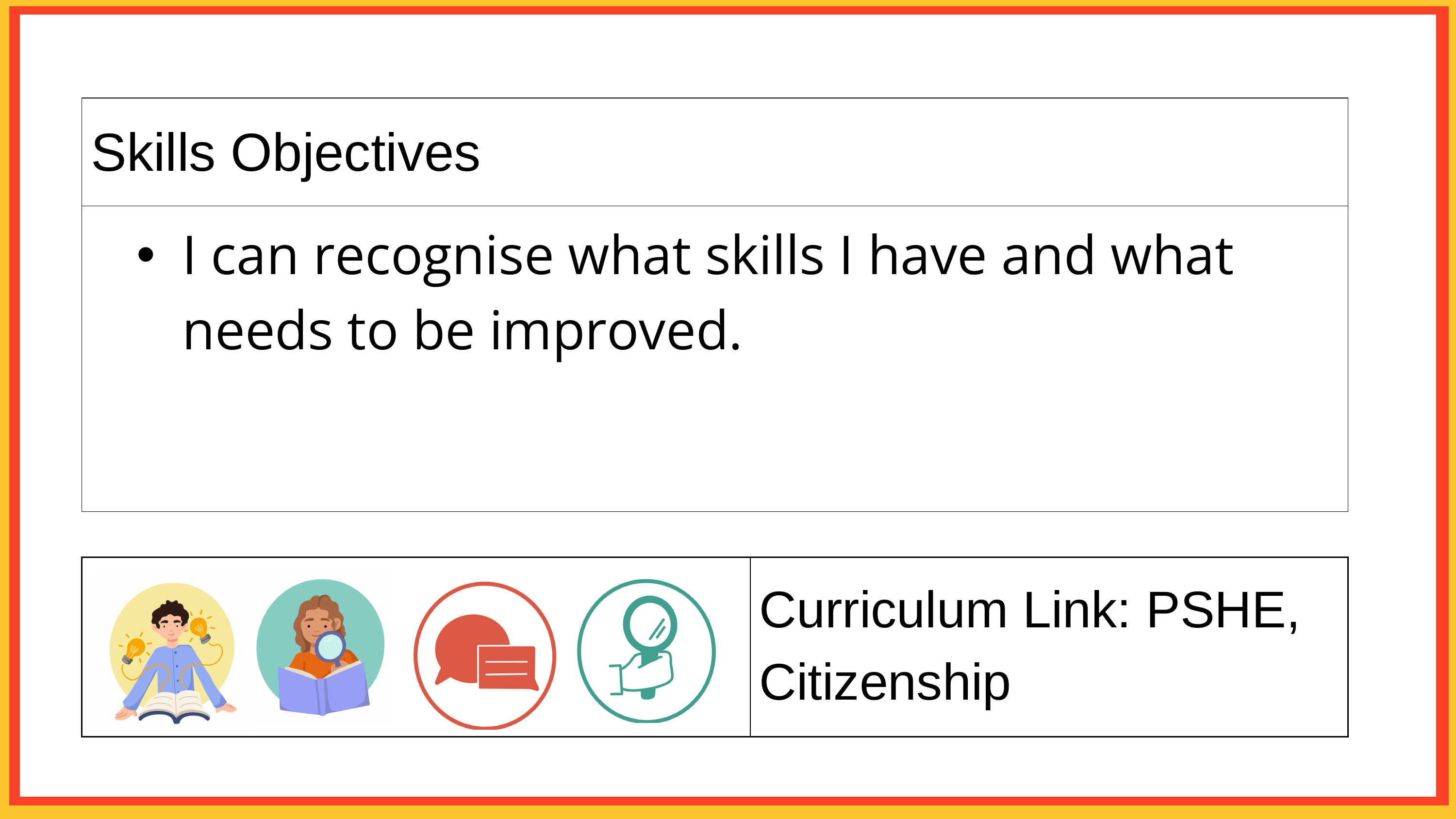

| Skills Objectives |
| --- |
| I can recognise what skills I have and what needs to be improved. |
|  | Curriculum Link: PSHE, Citizenship |
| --- | --- |